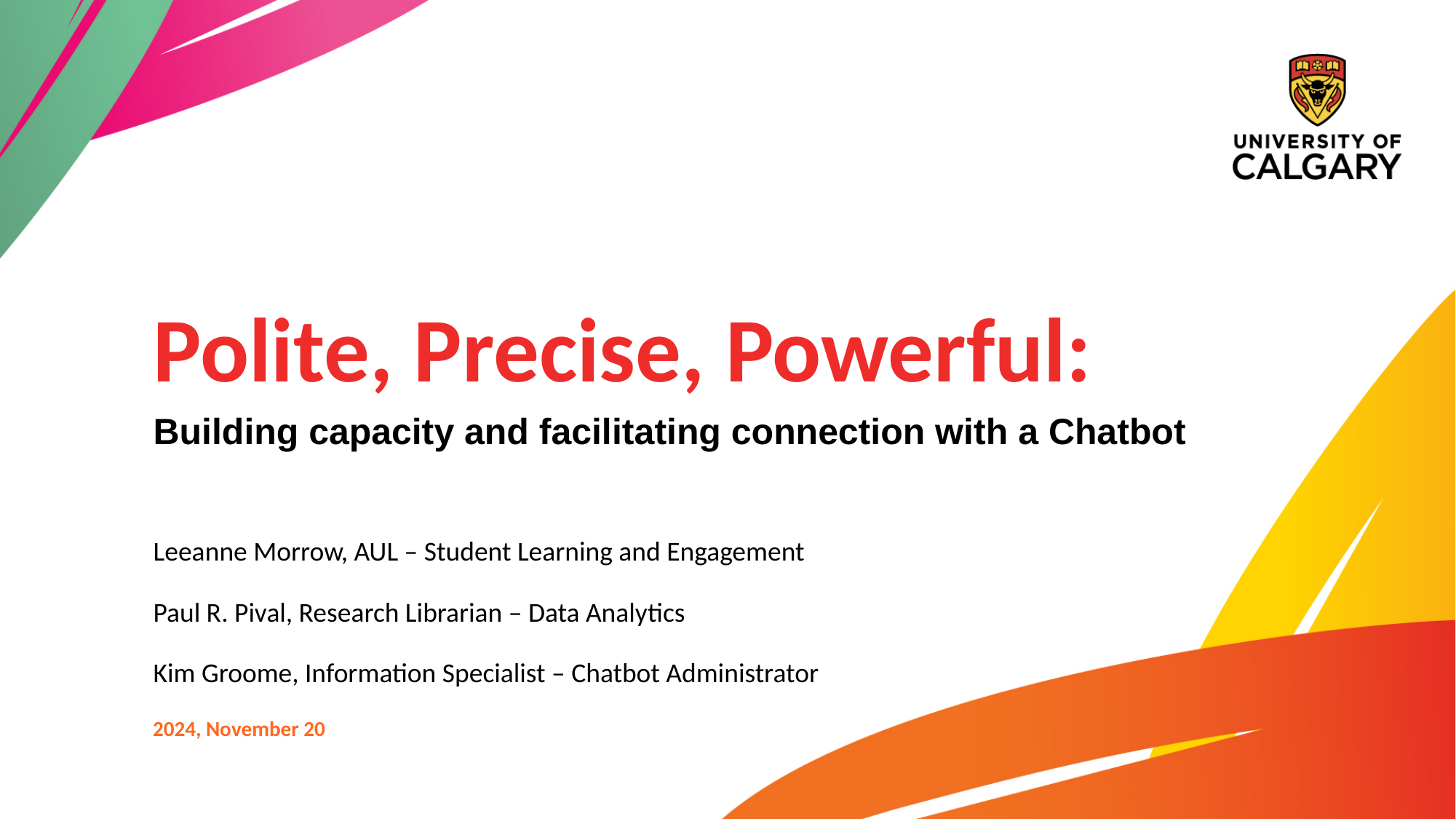

# Polite, Precise, Powerful:
Building capacity and facilitating connection with a Chatbot
Leeanne Morrow, AUL – Student Learning and Engagement

Paul R. Pival, Research Librarian – Data Analytics

Kim Groome, Information Specialist – Chatbot Administrator
2024, November 20